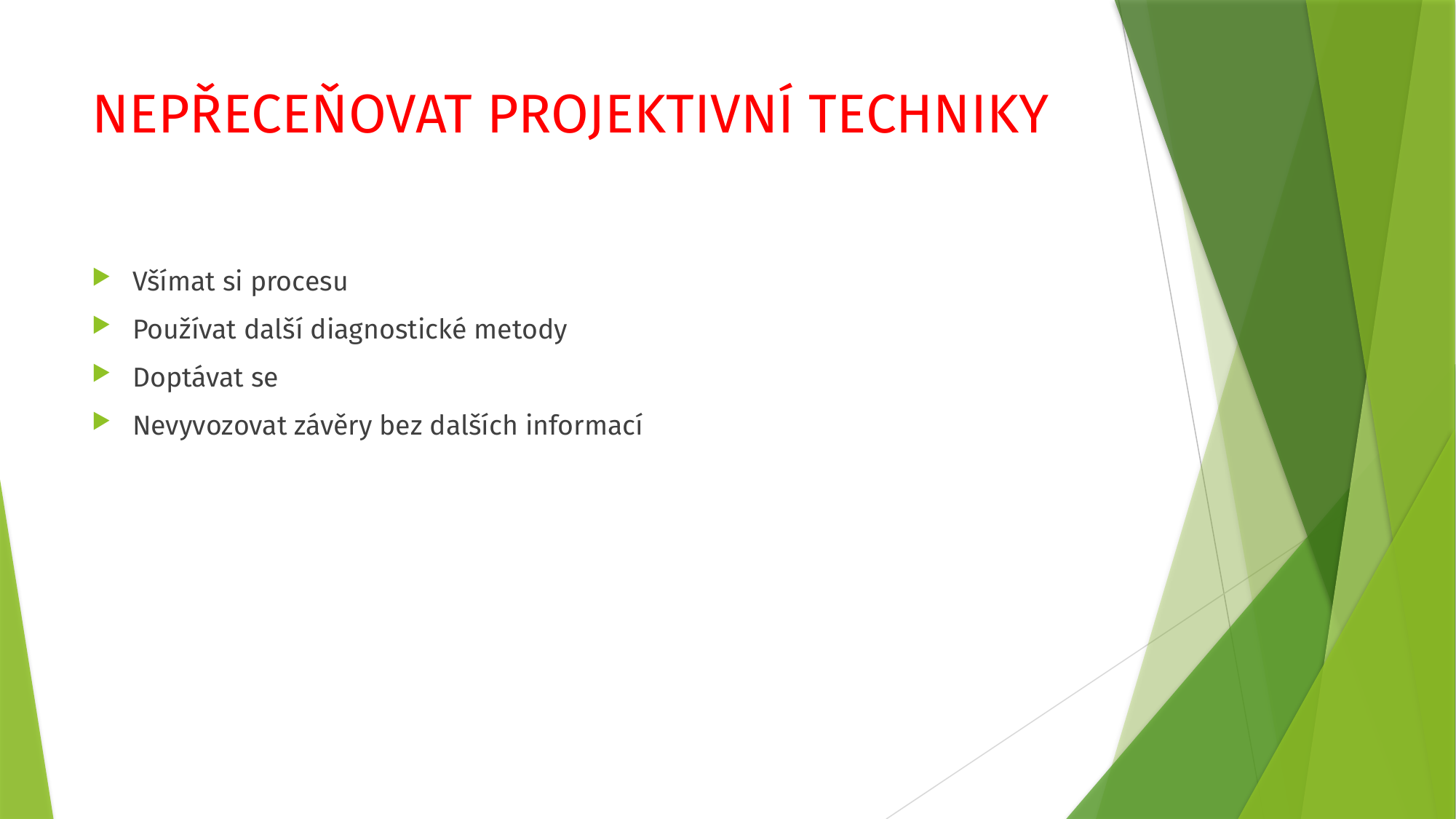

# NEPŘECEŇOVAT PROJEKTIVNÍ TECHNIKY
Všímat si procesu
Používat další diagnostické metody
Doptávat se
Nevyvozovat závěry bez dalších informací